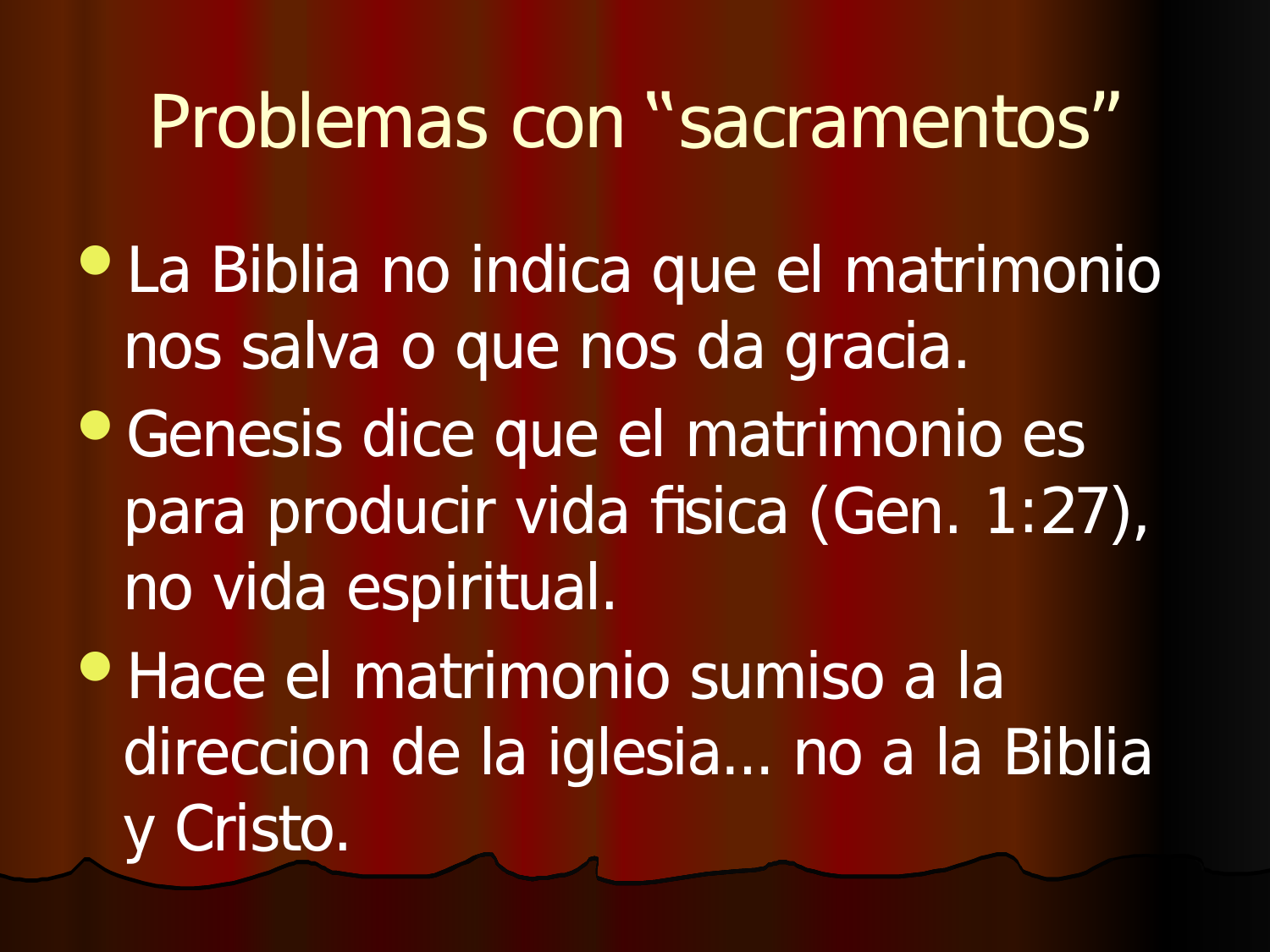

# Problemas con “sacramentos”
La Biblia no indica que el matrimonio nos salva o que nos da gracia.
Genesis dice que el matrimonio es para producir vida fisica (Gen. 1:27), no vida espiritual.
Hace el matrimonio sumiso a la direccion de la iglesia… no a la Biblia y Cristo.